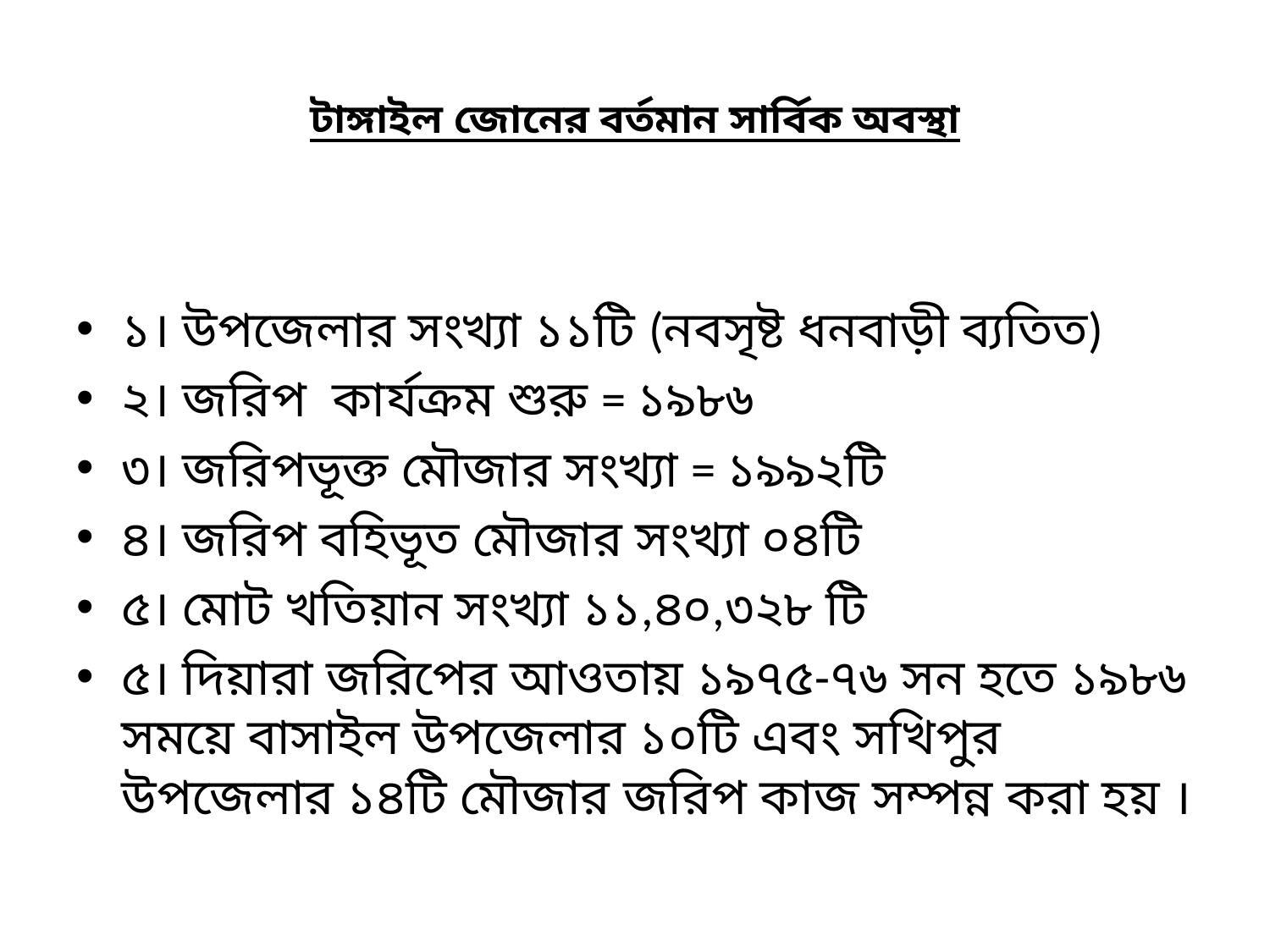

# টাঙ্গাইল জোনের বর্তমান সার্বিক অবস্থা

১। উপজেলার সংখ্যা ১১টি (নবসৃষ্ট ধনবাড়ী ব্যতিত)
২। জরিপ  কার্যক্রম শুরু = ১৯৮৬
৩। জরিপভূক্ত মৌজার সংখ্যা = ১৯৯২টি
৪। জরিপ বহিভূত মৌজার সংখ্যা ০৪টি
৫। মোট খতিয়ান সংখ্যা ১১,৪০,৩২৮ টি
৫। দিয়ারা জরিপের আওতায় ১৯৭৫-৭৬ সন হতে ১৯৮৬ সময়ে বাসাইল উপজেলার ১০টি এবং সখিপুর উপজেলার ১৪টি মৌজার জরিপ কাজ সম্পন্ন করা হয় ।